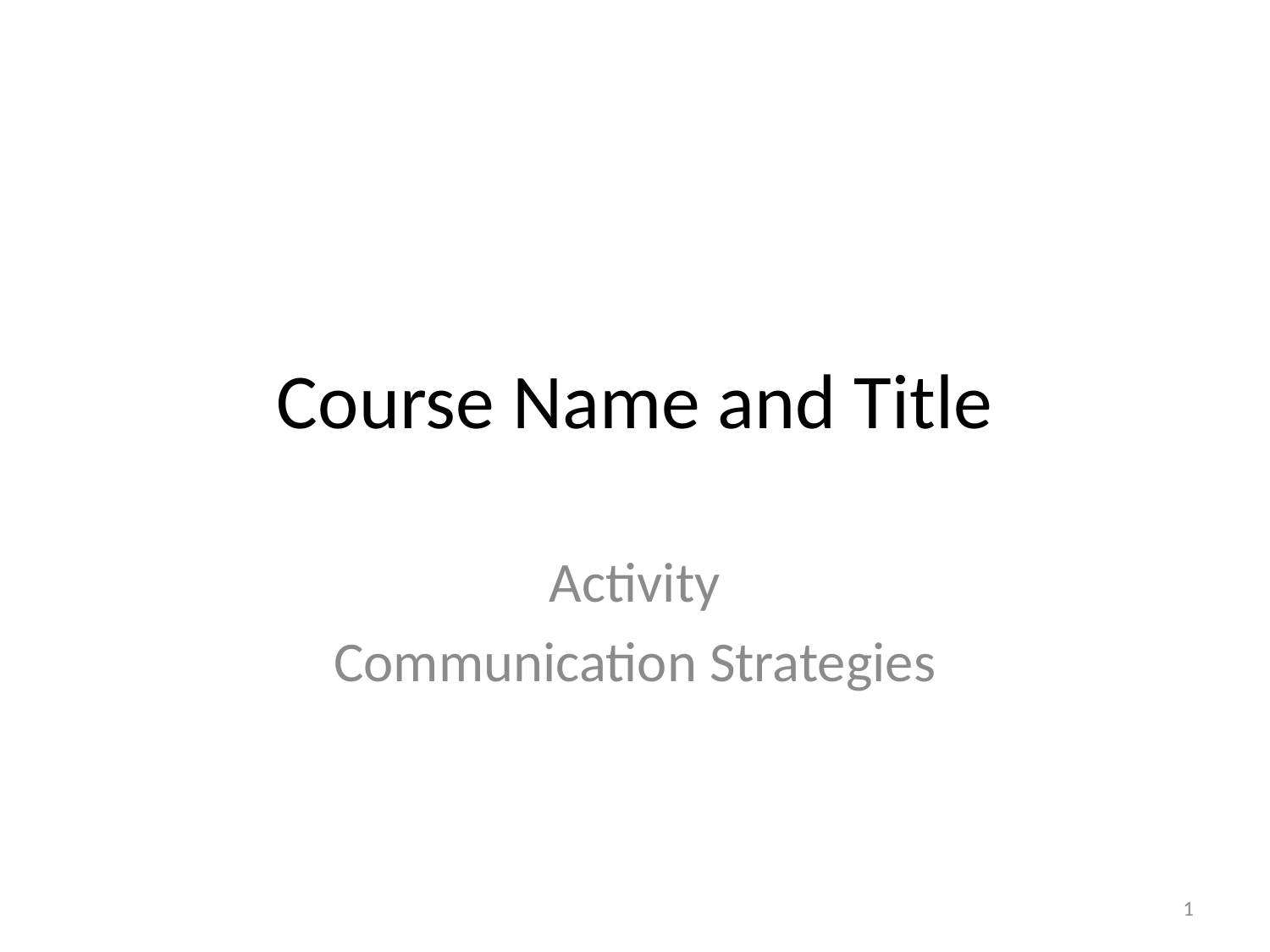

# Course Name and Title
Activity
Communication Strategies
1